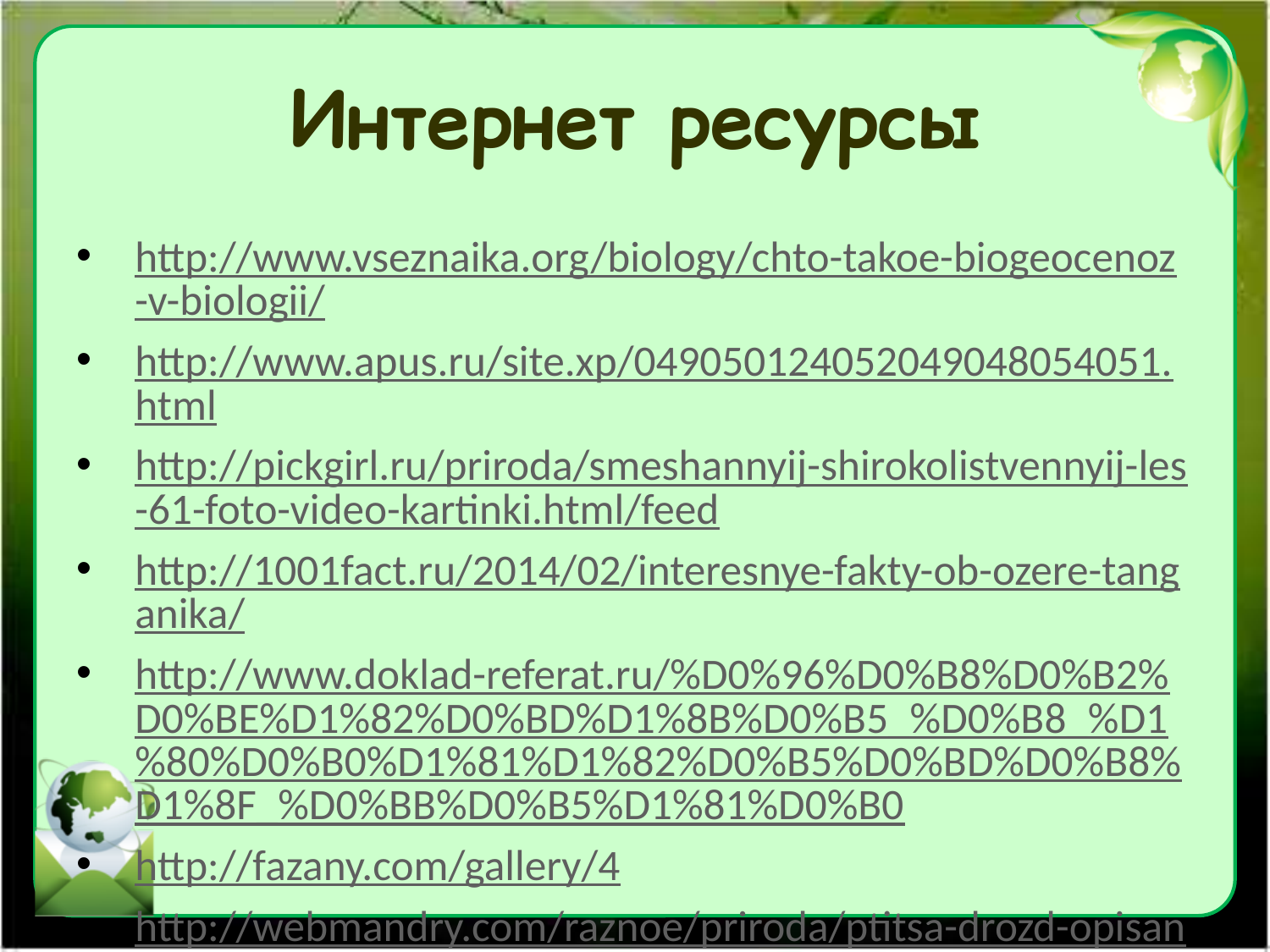

# Интернет ресурсы
http://www.vseznaika.org/biology/chto-takoe-biogeocenoz-v-biologii/
http://www.apus.ru/site.xp/049050124052049048054051.html
http://pickgirl.ru/priroda/smeshannyij-shirokolistvennyij-les-61-foto-video-kartinki.html/feed
http://1001fact.ru/2014/02/interesnye-fakty-ob-ozere-tanganika/
http://www.doklad-referat.ru/%D0%96%D0%B8%D0%B2%D0%BE%D1%82%D0%BD%D1%8B%D0%B5_%D0%B8_%D1%80%D0%B0%D1%81%D1%82%D0%B5%D0%BD%D0%B8%D1%8F_%D0%BB%D0%B5%D1%81%D0%B0
http://fazany.com/gallery/4
http://webmandry.com/raznoe/priroda/ptitsa-drozd-opisanie-s-foto-i-video-slushat-penie-ptitsy-chernyy-i-belyy-sibirskiy-drozd.html
http://fotohomka.ru/89297-shhegol-ptica-foto-1-download.html
http://dreempics.com/animals/5839-Foto_hishchneh_zhivotneh.html
http://easyen.ru/load/shablony_prezentacij/498 шаблон